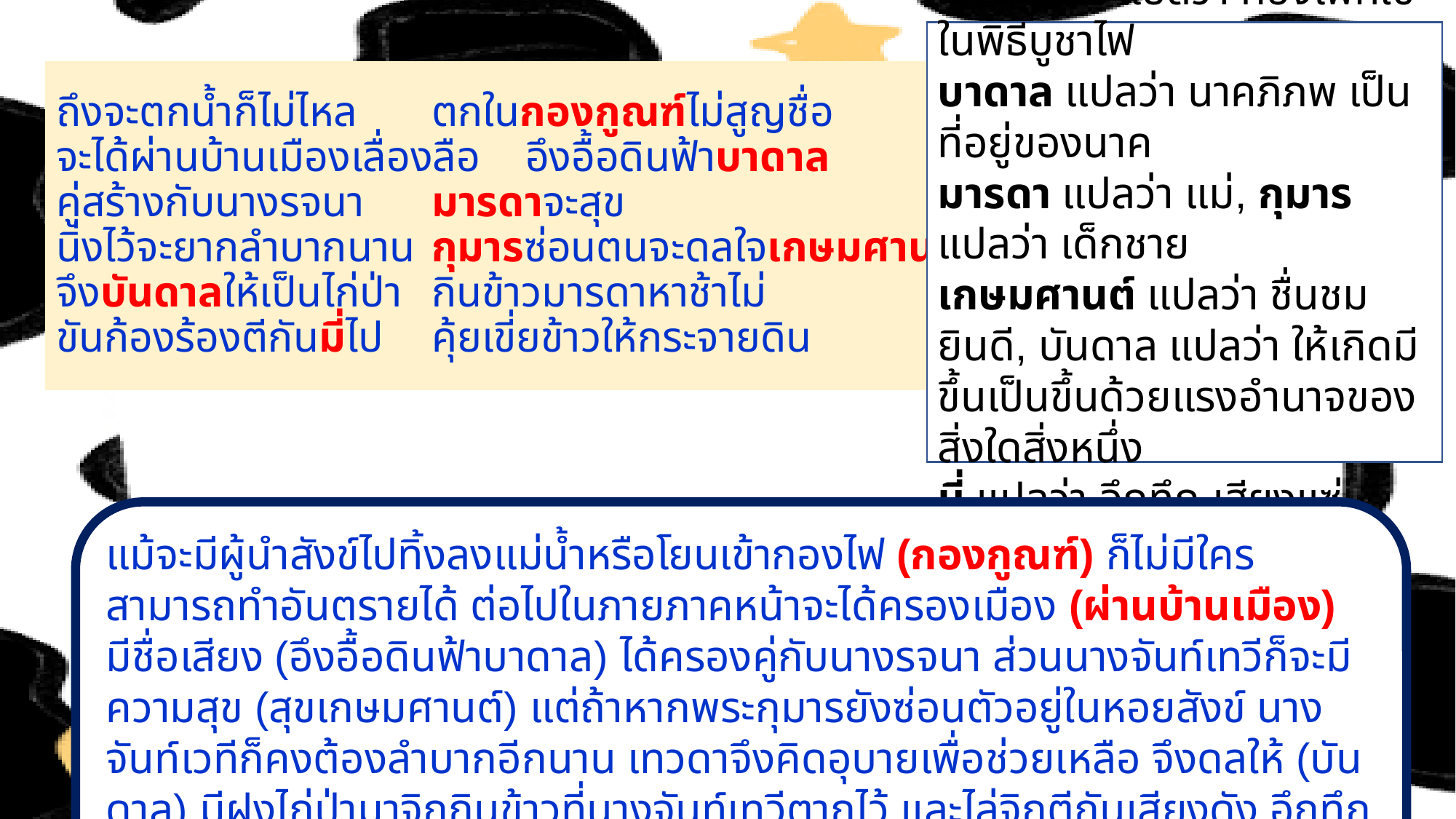

กองกูณฑ์ แปลว่า กองไฟที่ใช้ในพิธีบูชาไฟ
บาดาล แปลว่า นาคภิภพ เป็นที่อยู่ของนาค
มารดา แปลว่า แม่, กุมาร แปลว่า เด็กชาย
เกษมศานต์ แปลว่า ชื่นชมยินดี, บันดาล แปลว่า ให้เกิดมีขึ้นเป็นขึ้นด้วยแรงอำนาจของสิ่งใดสิ่งหนึ่ง
มี่ แปลว่า อึกทึก,เสียงแซ่
# ถึงจะตกน้ำก็ไม่ไหล		ตกในกองกูณฑ์ไม่สูญชื่อ จะได้ผ่านบ้านเมืองเลื่องลือ	อึงอื้อดินฟ้าบาดาล คู่สร้างกับนางรจนา		มารดาจะสุข นิ่งไว้จะยากลำบากนาน		กุมารซ่อนตนจะดลใจเกษมศานต์ จึงบันดาลให้เป็นไก่ป่า		กินข้าวมารดาหาช้าไม่ ขันก้องร้องตีกันมี่ไป		คุ้ยเขี่ยข้าวให้กระจายดิน
แม้จะมีผู้นำสังข์ไปทิ้งลงแม่น้ำหรือโยนเข้ากองไฟ (กองกูณฑ์) ก็ไม่มีใครสามารถทำอันตรายได้ ต่อไปในภายภาคหน้าจะได้ครองเมือง (ผ่านบ้านเมือง) มีชื่อเสียง (อึงอื้อดินฟ้าบาดาล) ได้ครองคู่กับนางรจนา ส่วนนางจันท์เทวีก็จะมีความสุข (สุขเกษมศานต์) แต่ถ้าหากพระกุมารยังซ่อนตัวอยู่ในหอยสังข์ นางจันท์เวทีก็คงต้องลำบากอีกนาน เทวดาจึงคิดอุบายเพื่อช่วยเหลือ จึงดลให้ (บันดาล) มีฝูงไก่ป่ามาจิกกินข้าวที่นางจันท์เทวีตากไว้ และไล่จิกตีกันเสียงดัง อึกทึก (มี่) ทำให้ข้าวหกกระจัดกระจายทั่วไปตามพื้นดิน